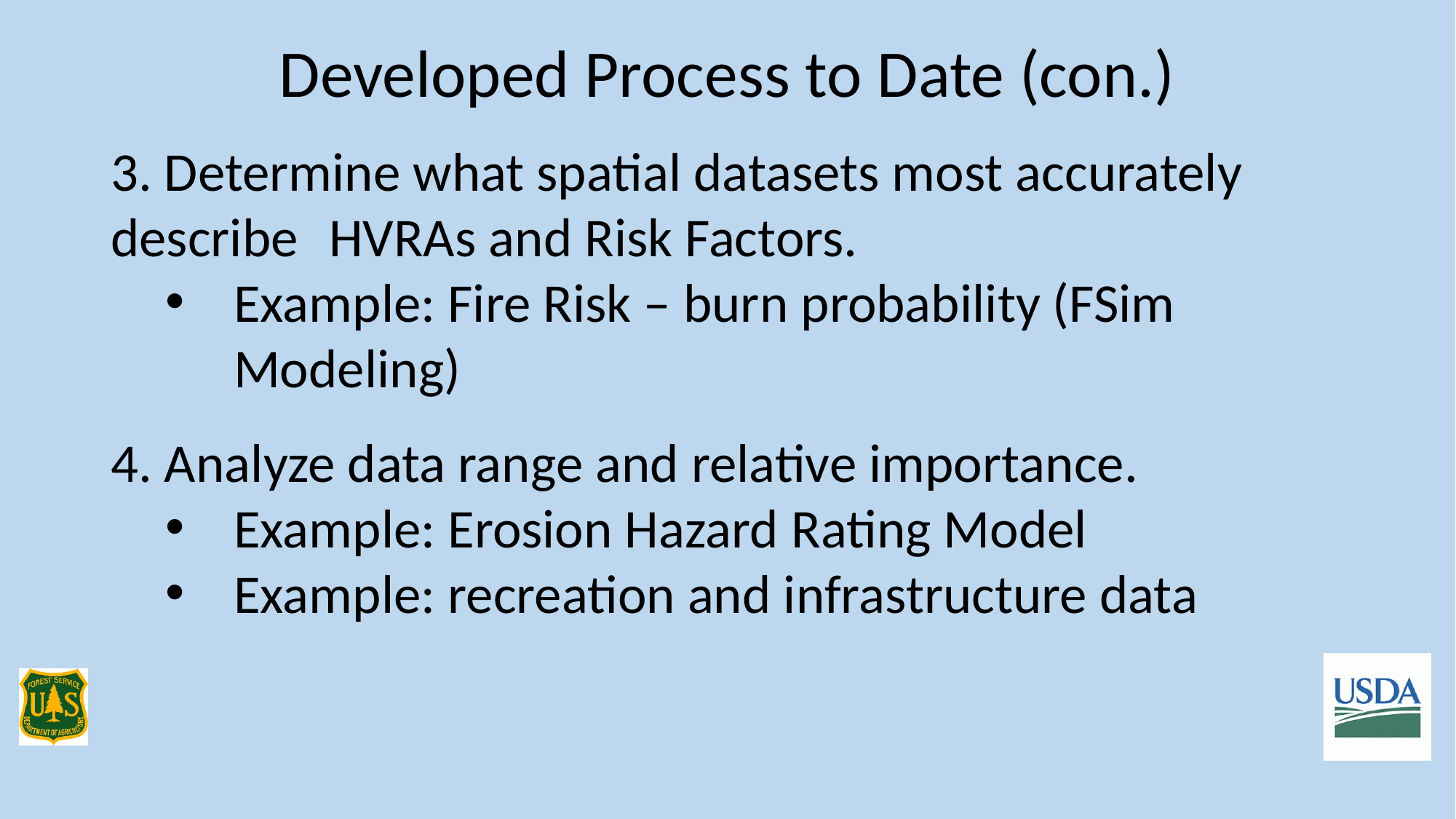

# Developed Process to Date (con.)
3. Determine what spatial datasets most accurately describe 	HVRAs and Risk Factors.
Example: Fire Risk – burn probability (FSim Modeling)

4. Analyze data range and relative importance.
Example: Erosion Hazard Rating Model
Example: recreation and infrastructure data